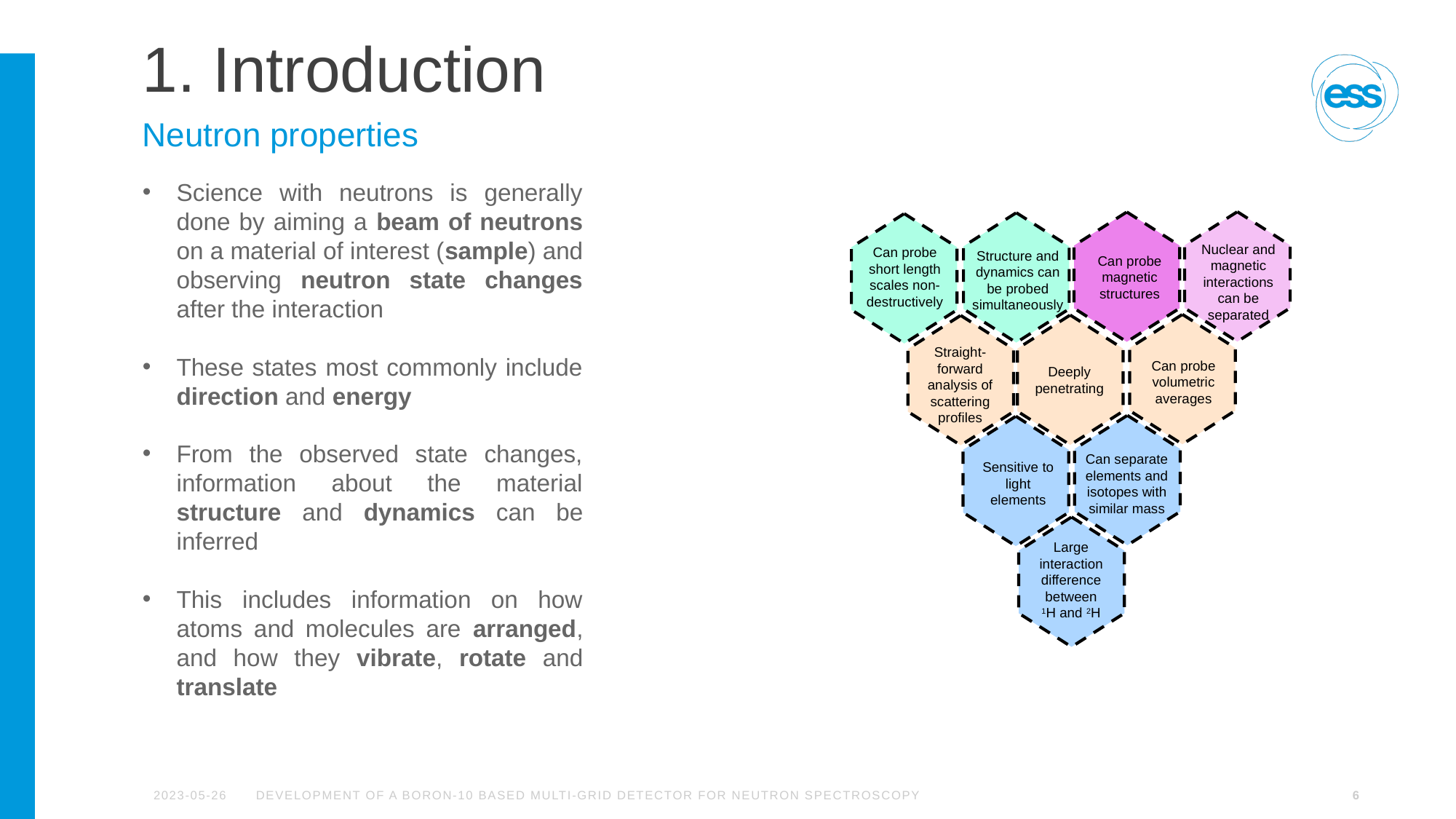

# 1. Introduction
Neutron properties
Science with neutrons is generally done by aiming a beam of neutrons on a material of interest (sample) and observing neutron state changes after the interaction

These states most commonly include direction and energy

From the observed state changes, information about the material structure and dynamics can be inferred

This includes information on how atoms and molecules are arranged, and how they vibrate, rotate and translate

Nuclear and magnetic interactions
can be separated

Can probe magnetic structures

Structure and dynamics can be probed simultaneously

Can probe short length scales non-destructively

Can probe volumetric averages

Deeply penetrating

Straight-
forward analysis of scattering profiles

Can separate elements and isotopes with similar mass

Sensitive to light elements

Large interaction difference between
1H and 2H
2023-05-26
Development of a boron-10 based Multi-Grid Detector for Neutron Spectroscopy
6